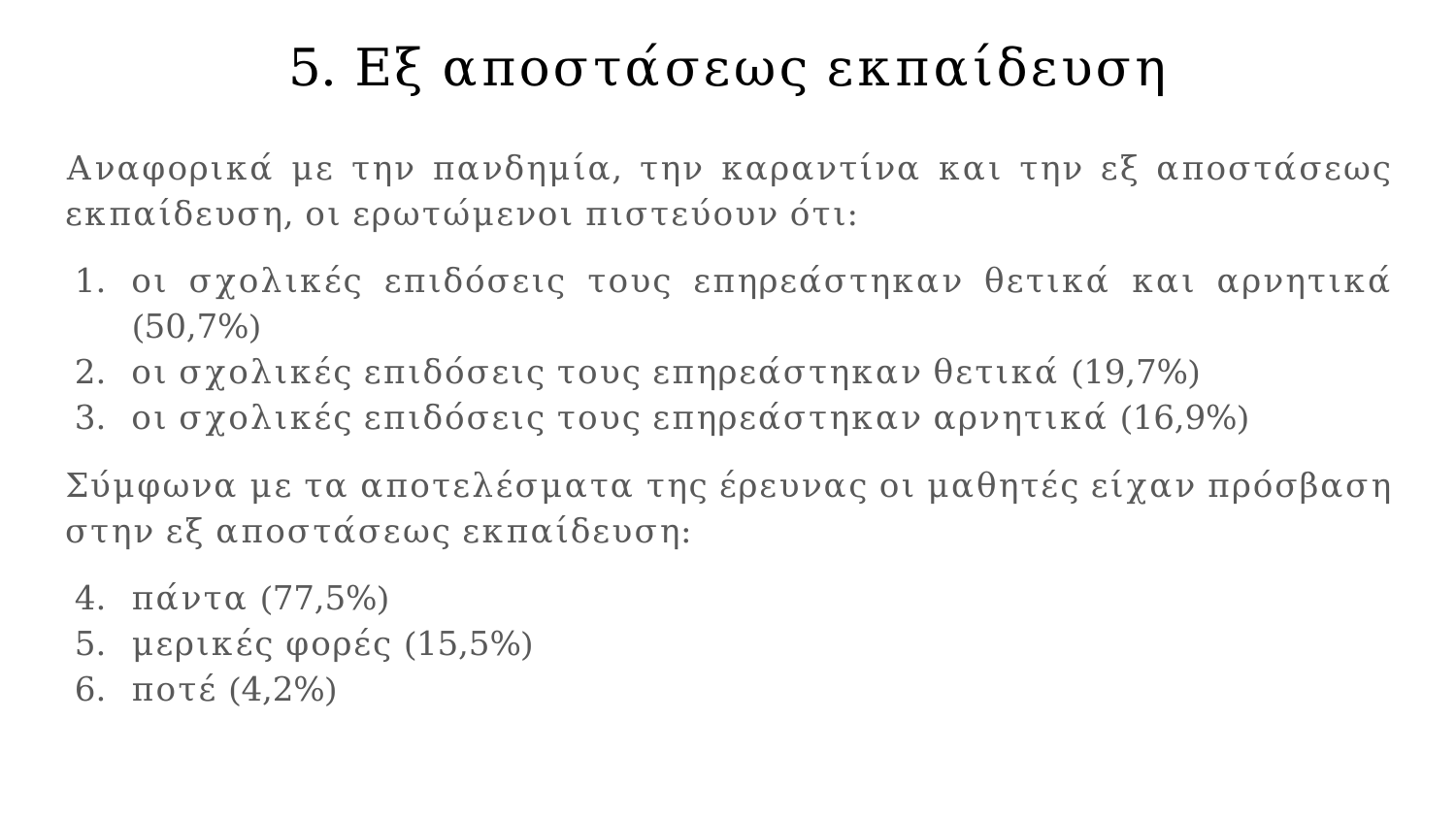

# 5. Εξ αποστάσεως εκπαίδευση
Αναφορικά με την πανδημία, την καραντίνα και την εξ αποστάσεως εκπαίδευση, οι ερωτώμενοι πιστεύουν ότι:
οι σχολικές επιδόσεις τους επηρεάστηκαν θετικά και αρνητικά (50,7%)
οι σχολικές επιδόσεις τους επηρεάστηκαν θετικά (19,7%)
οι σχολικές επιδόσεις τους επηρεάστηκαν αρνητικά (16,9%)
Σύμφωνα με τα αποτελέσματα της έρευνας οι μαθητές είχαν πρόσβαση στην εξ αποστάσεως εκπαίδευση:
πάντα (77,5%)
μερικές φορές (15,5%)
ποτέ (4,2%)